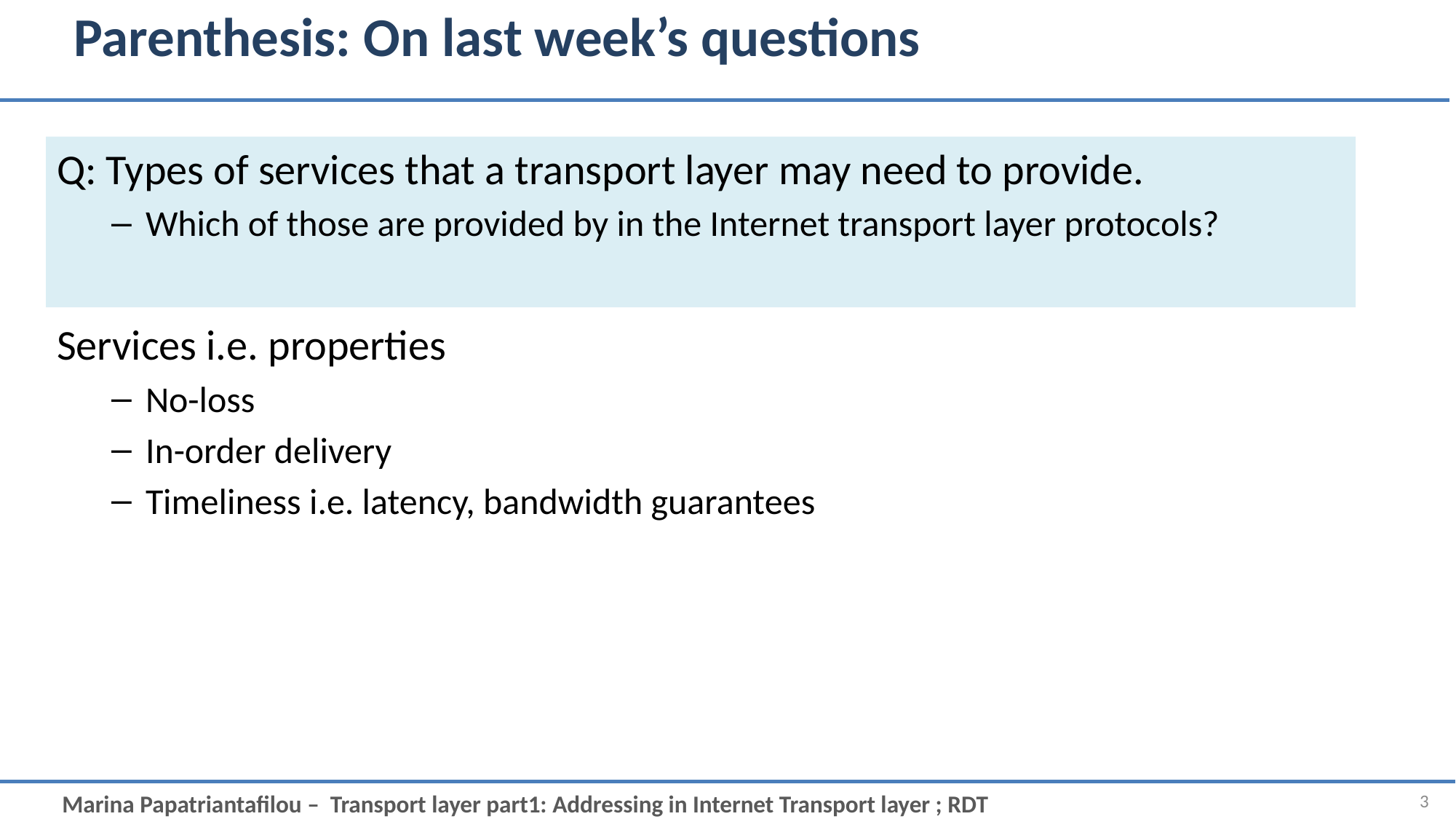

# Parenthesis: On last week’s questions
Q: Types of services that a transport layer may need to provide.
Which of those are provided by in the Internet transport layer protocols?

Services i.e. properties
No-loss
In-order delivery
Timeliness i.e. latency, bandwidth guarantees
3